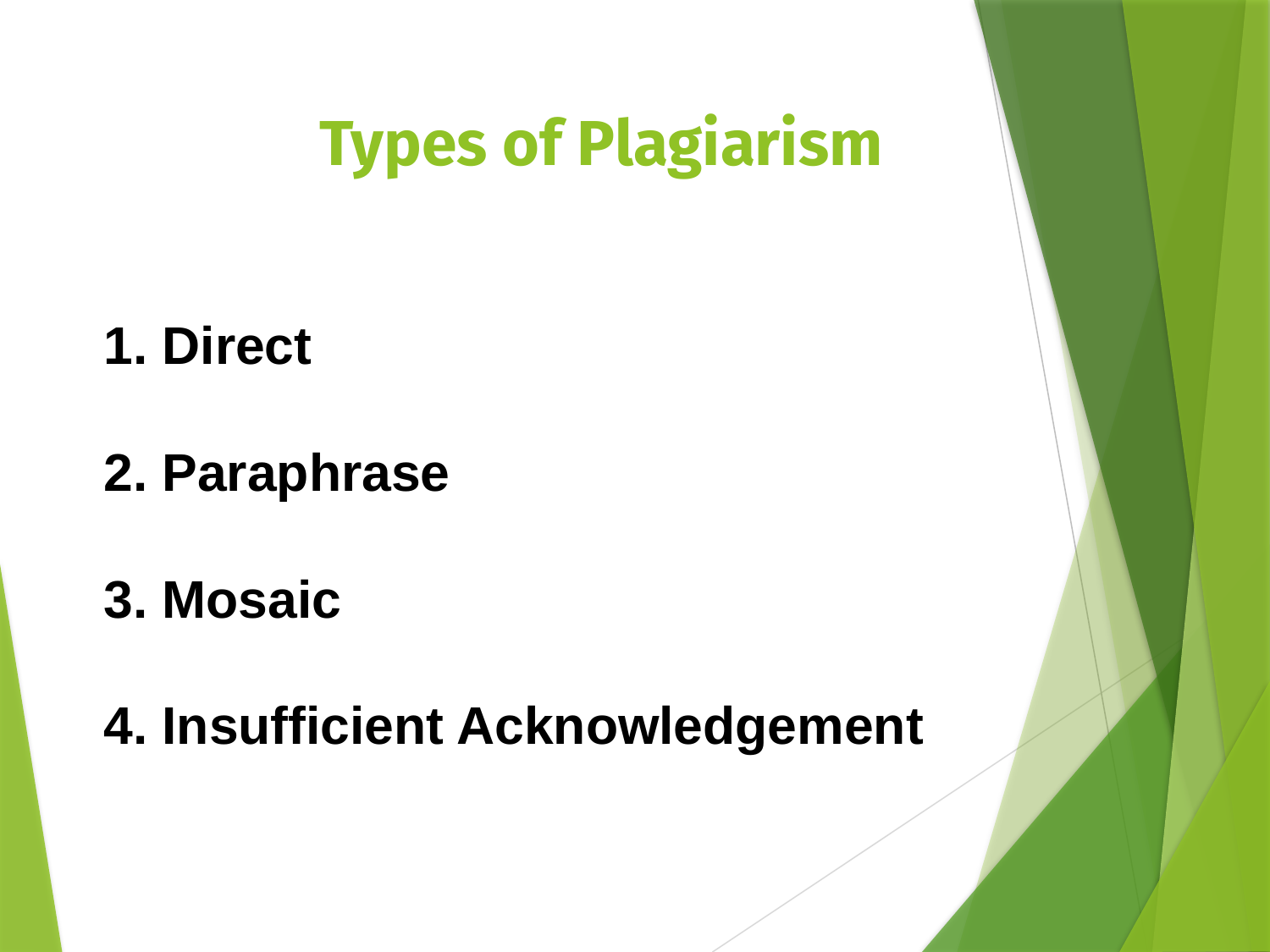

# Types of Plagiarism
1. Direct

2. Paraphrase

3. Mosaic

4. Insufficient Acknowledgement